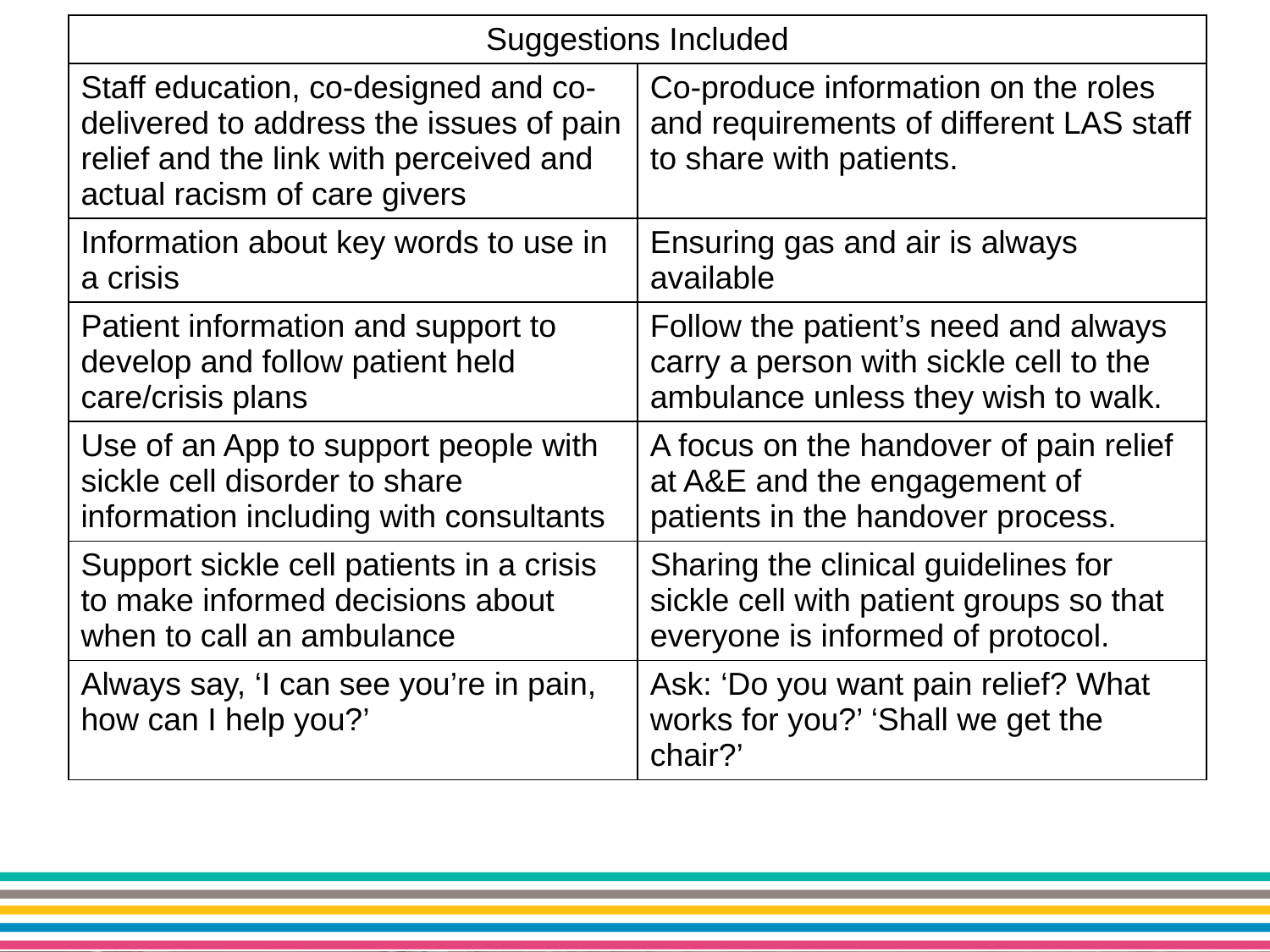

| Suggestions Included |  |
| --- | --- |
| Staff education, co-designed and co-delivered to address the issues of pain relief and the link with perceived and actual racism of care givers | Co-produce information on the roles and requirements of different LAS staff to share with patients. |
| Information about key words to use in a crisis | Ensuring gas and air is always available |
| Patient information and support to develop and follow patient held care/crisis plans | Follow the patient’s need and always carry a person with sickle cell to the ambulance unless they wish to walk. |
| Use of an App to support people with sickle cell disorder to share information including with consultants | A focus on the handover of pain relief at A&E and the engagement of patients in the handover process. |
| Support sickle cell patients in a crisis to make informed decisions about when to call an ambulance | Sharing the clinical guidelines for sickle cell with patient groups so that everyone is informed of protocol. |
| Always say, ‘I can see you’re in pain, how can I help you?’ | Ask: ‘Do you want pain relief? What works for you?’ ‘Shall we get the chair?’ |